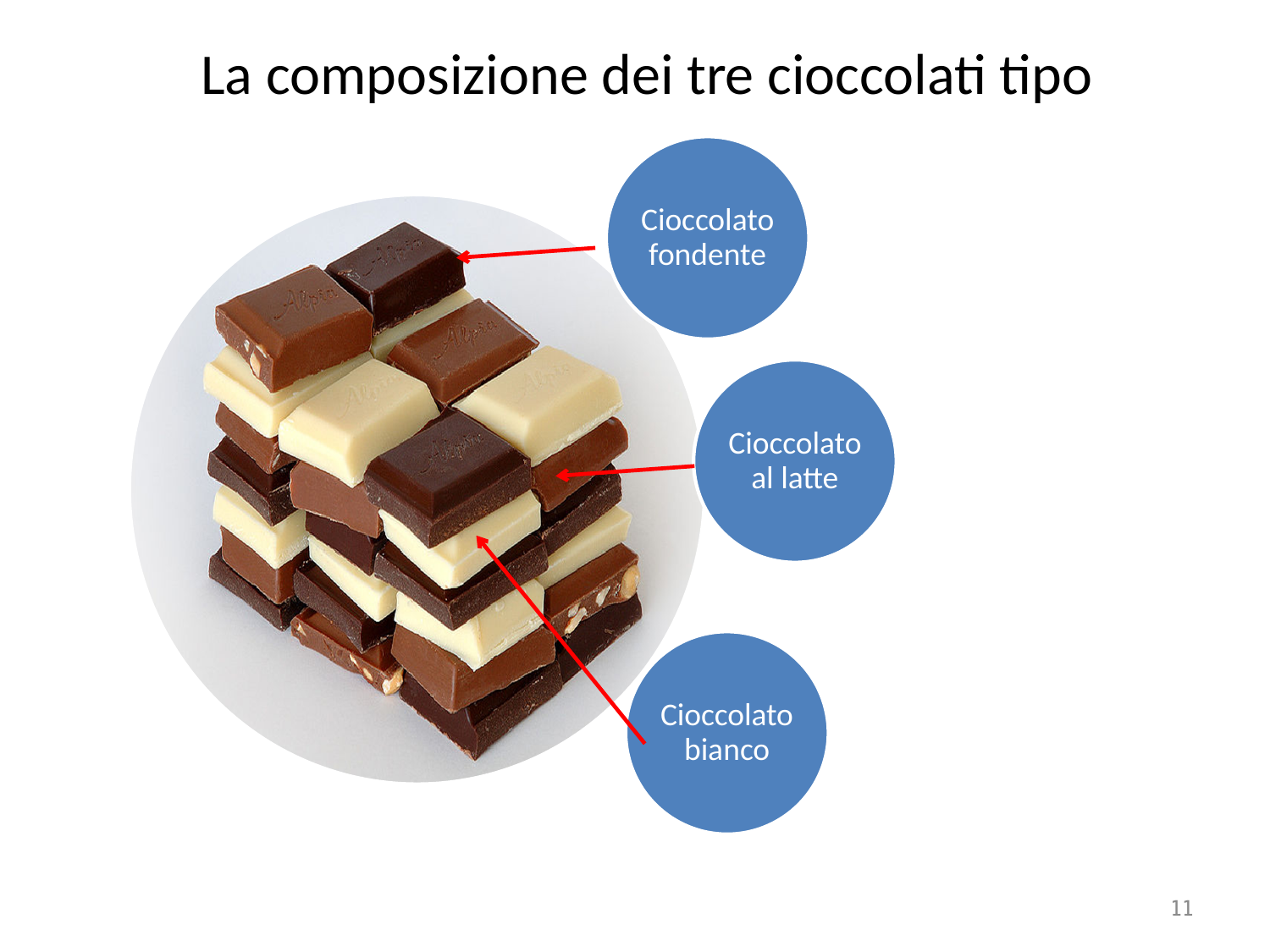

# La composizione dei tre cioccolati tipo
Cioccolato fondente
Cioccolato al latte
Cioccolato bianco
11